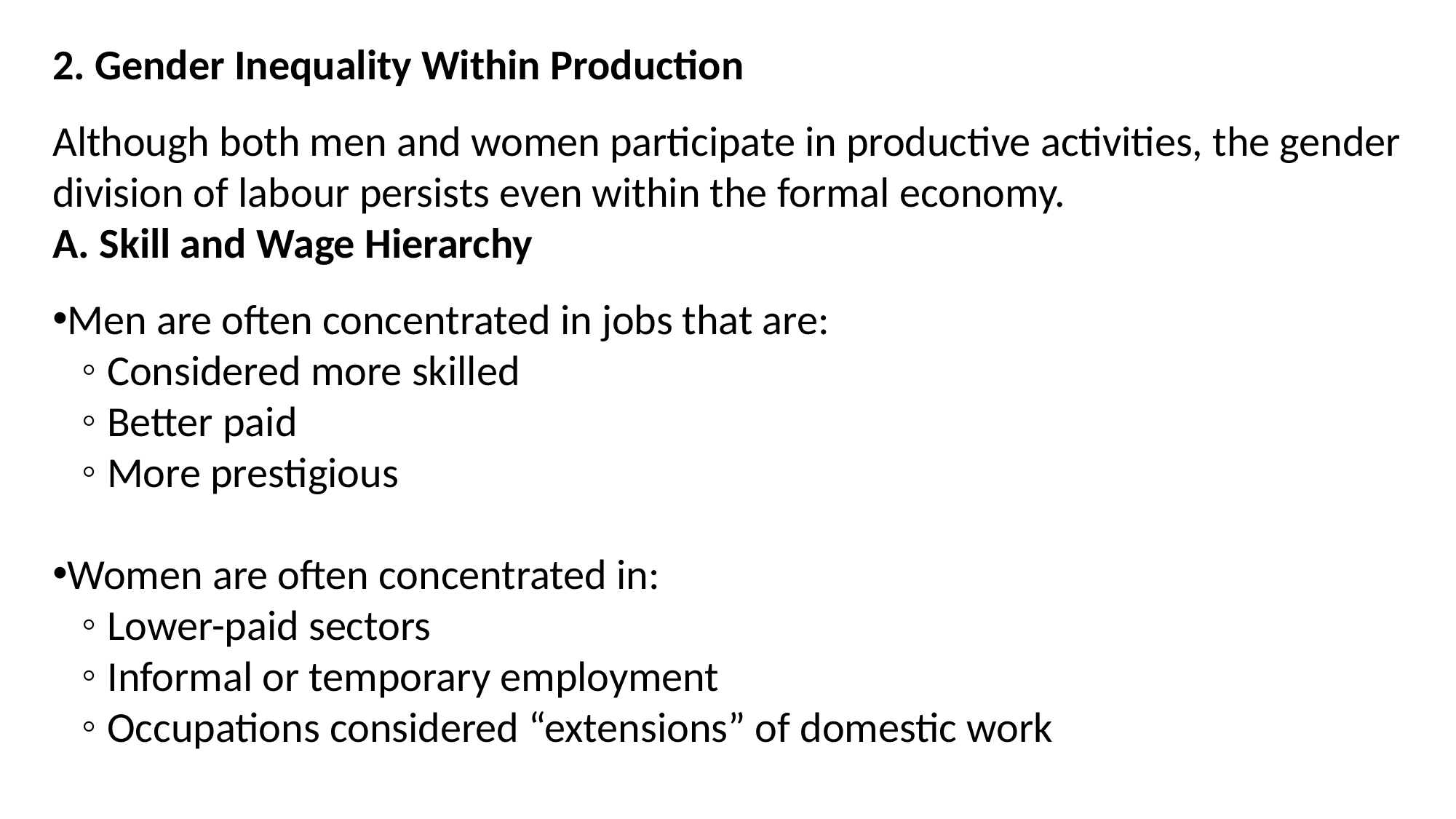

2. Gender Inequality Within Production
Although both men and women participate in productive activities, the gender division of labour persists even within the formal economy.
A. Skill and Wage Hierarchy
Men are often concentrated in jobs that are:
Considered more skilled
Better paid
More prestigious

Women are often concentrated in:
Lower-paid sectors
Informal or temporary employment
Occupations considered “extensions” of domestic work